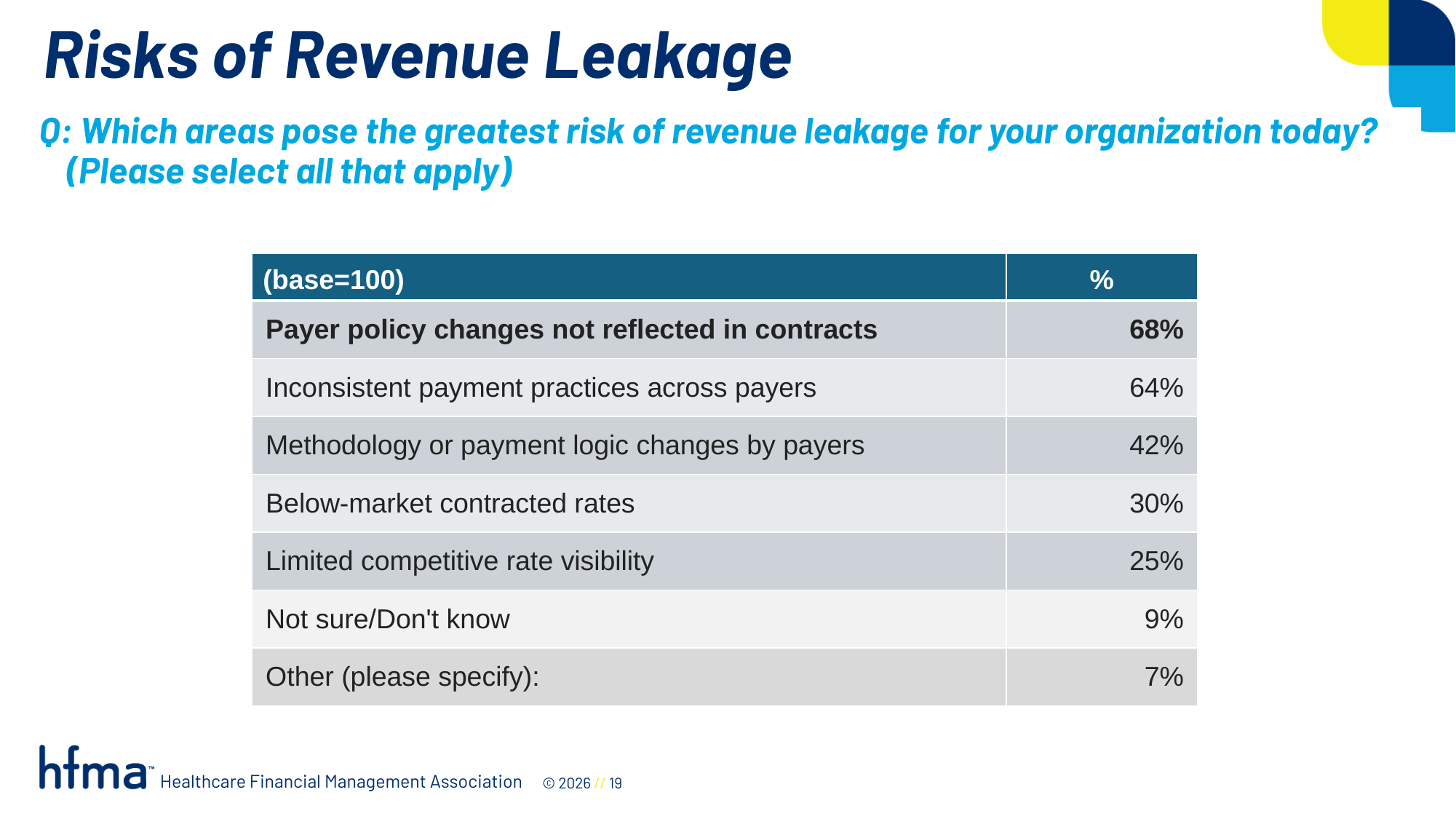

Risks of Revenue Leakage
Q: Which areas pose the greatest risk of revenue leakage for your organization today? (Please select all that apply)

| (base=100) | % |
| --- | --- |
| Payer policy changes not reflected in contracts | 68% |
| Inconsistent payment practices across payers | 64% |
| Methodology or payment logic changes by payers | 42% |
| Below-market contracted rates | 30% |
| Limited competitive rate visibility | 25% |
| Not sure/Don't know | 9% |
| Other (please specify): | 7% |